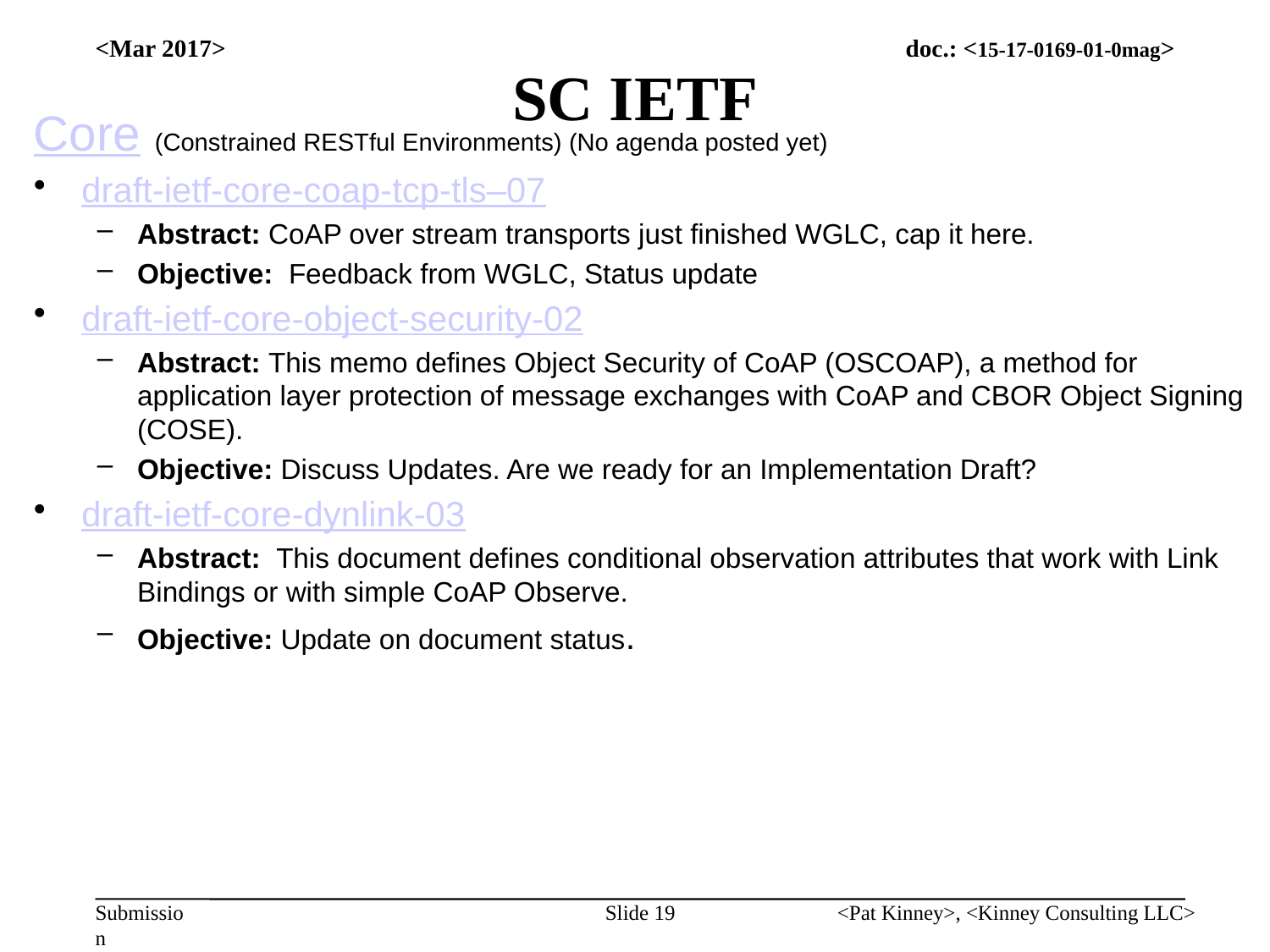

<Mar 2017>
# SC IETF
Core (Constrained RESTful Environments) (No agenda posted yet)
draft-ietf-core-coap-tcp-tls–07
Abstract: CoAP over stream transports just finished WGLC, cap it here.
Objective:  Feedback from WGLC, Status update
draft-ietf-core-object-security-02
Abstract: This memo defines Object Security of CoAP (OSCOAP), a method for application layer protection of message exchanges with CoAP and CBOR Object Signing (COSE).
Objective: Discuss Updates. Are we ready for an Implementation Draft?
draft-ietf-core-dynlink-03
Abstract:  This document defines conditional observation attributes that work with Link Bindings or with simple CoAP Observe.
Objective: Update on document status.
Slide 19
<Pat Kinney>, <Kinney Consulting LLC>